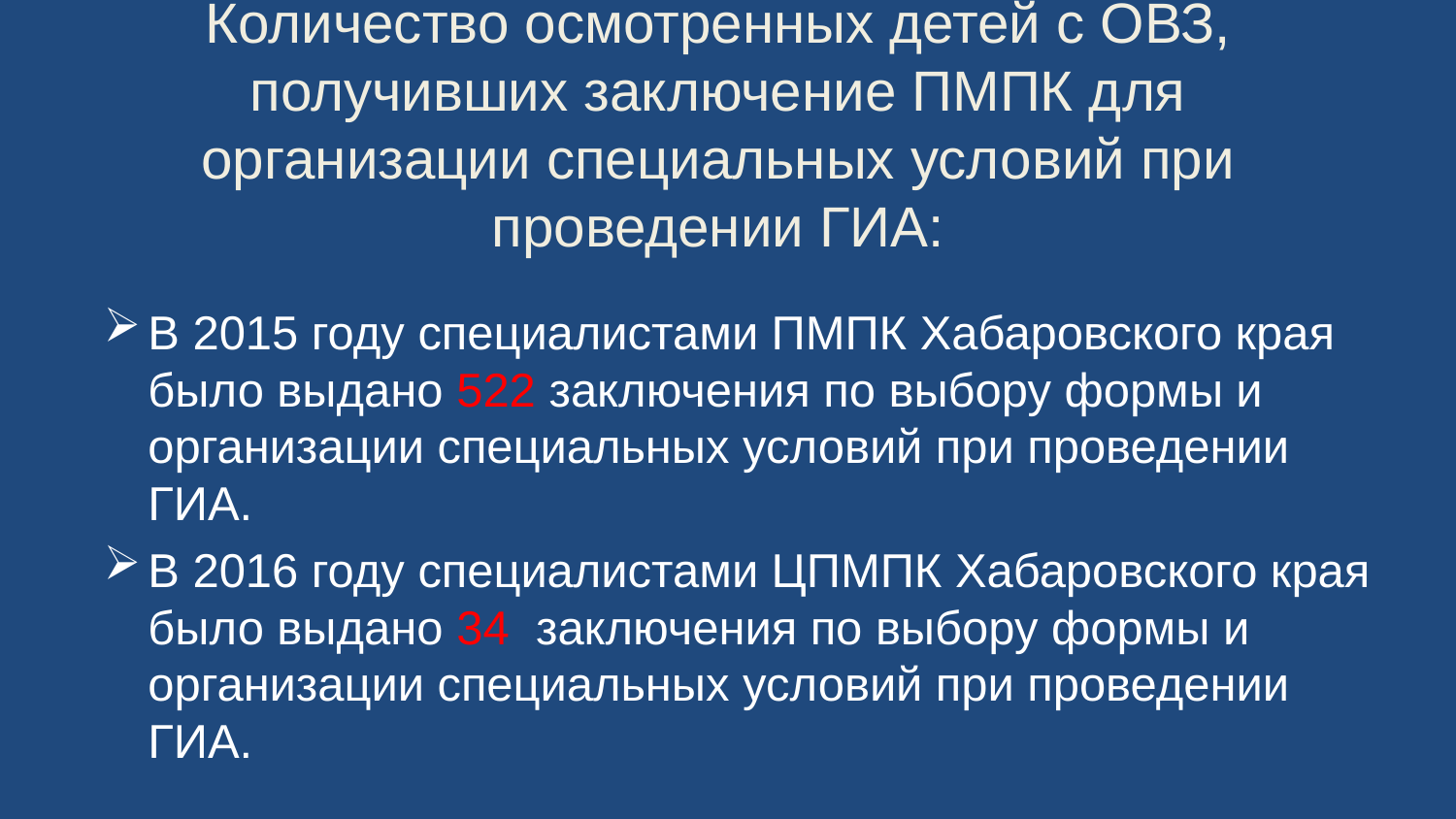

# Количество осмотренных детей с ОВЗ, получивших заключение ПМПК для организации специальных условий при проведении ГИА:
В 2015 году специалистами ПМПК Хабаровского края было выдано 522 заключения по выбору формы и организации специальных условий при проведении ГИА.
В 2016 году специалистами ЦПМПК Хабаровского края было выдано 34  заключения по выбору формы и  организации специальных условий при проведении ГИА.